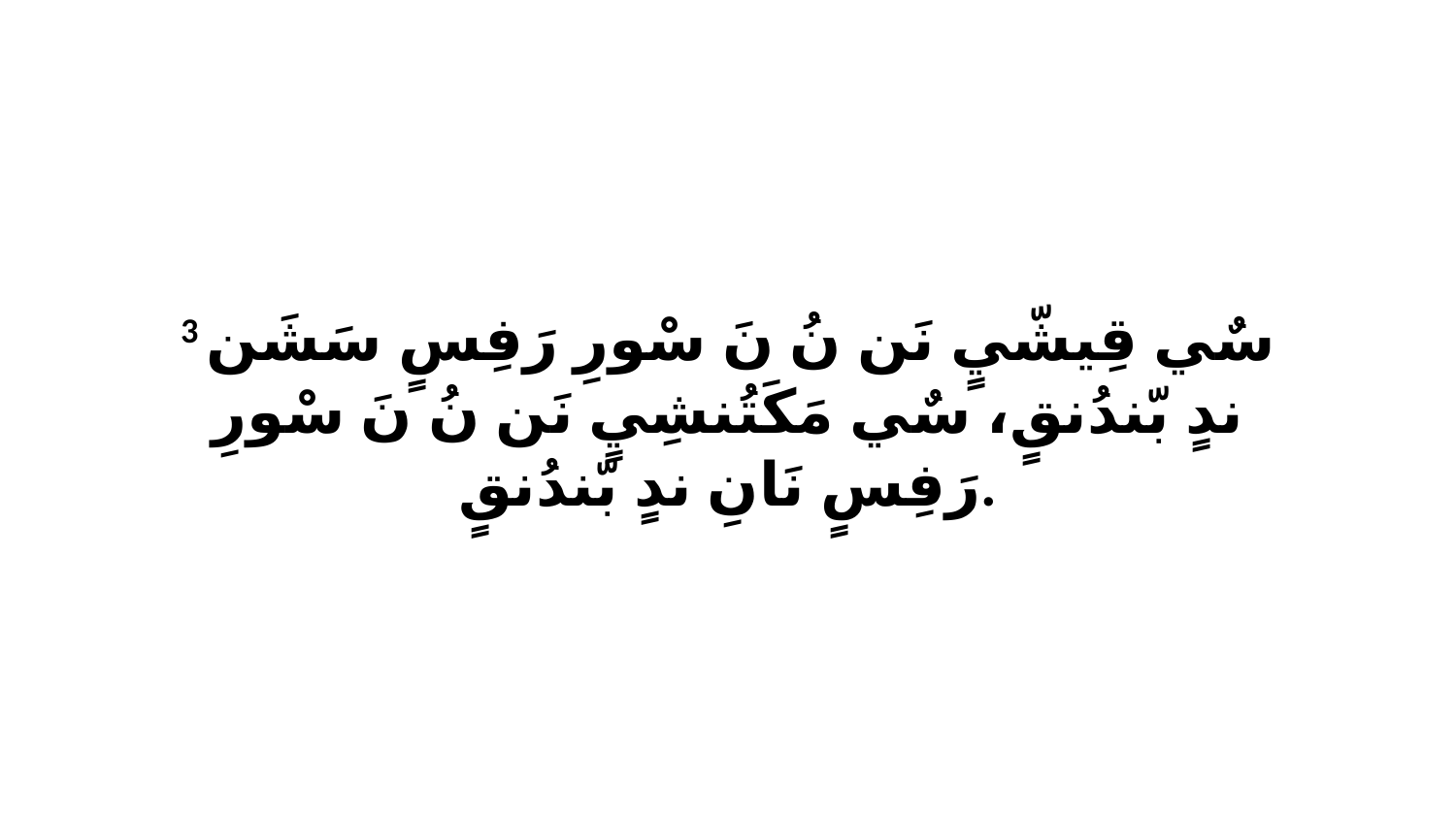

3 سٌي قِيشّيٍ نَن نُ نَ سْورِ رَفِسٍ سَشَن ندٍ بّندُنقٍ، سٌي مَكَتُنشِيٍ نَن نُ نَ سْورِ رَفِسٍ نَانِ ندٍ بّندُنقٍ.